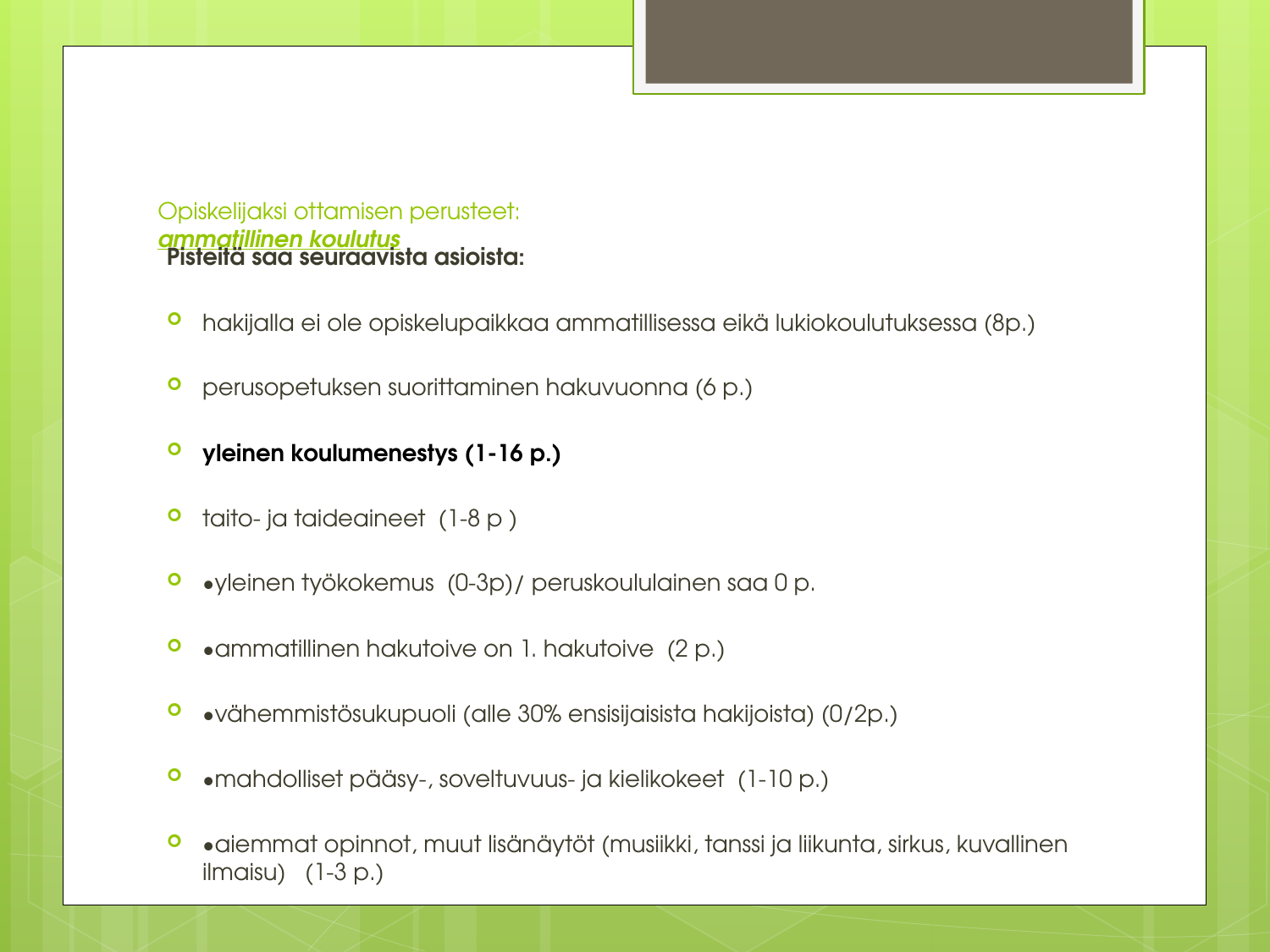

# Opiskelijaksi ottamisen perusteet: ammatillinen koulutus
Pisteitä saa seuraavista asioista:

hakijalla ei ole opiskelupaikkaa ammatillisessa eikä lukiokoulutuksessa (8p.)

perusopetuksen suorittaminen hakuvuonna (6 p.)

yleinen koulumenestys (1-16 p.)

taito- ja taideaineet  (1-8 p )

•yleinen työkokemus  (0-3p)/ peruskoululainen saa 0 p.

•ammatillinen hakutoive on 1. hakutoive  (2 p.)

•vähemmistösukupuoli (alle 30% ensisijaisista hakijoista) (0/2p.)

•mahdolliset pääsy-, soveltuvuus- ja kielikokeet  (1-10 p.)

•aiemmat opinnot, muut lisänäytöt (musiikki, tanssi ja liikunta, sirkus, kuvallinen ilmaisu)   (1-3 p.)